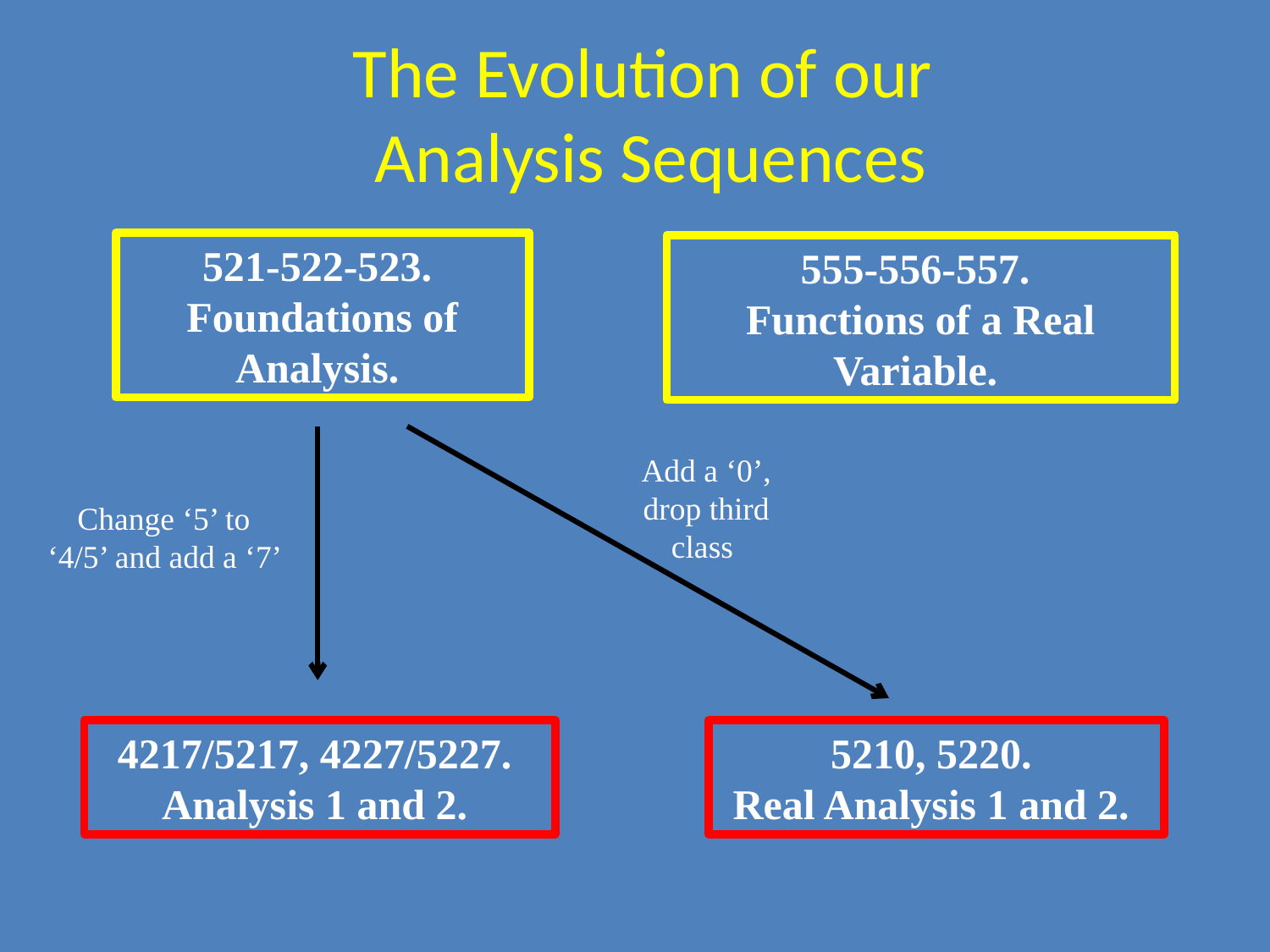

The Evolution of our
Analysis Sequences
521-522-523.
Foundations of Analysis.
555-556-557.
Functions of a Real Variable.
Add a ‘0’, drop third class
Change ‘5’ to ‘4/5’ and add a ‘7’
4217/5217, 4227/5227.
Analysis 1 and 2.
5210, 5220.
Real Analysis 1 and 2.